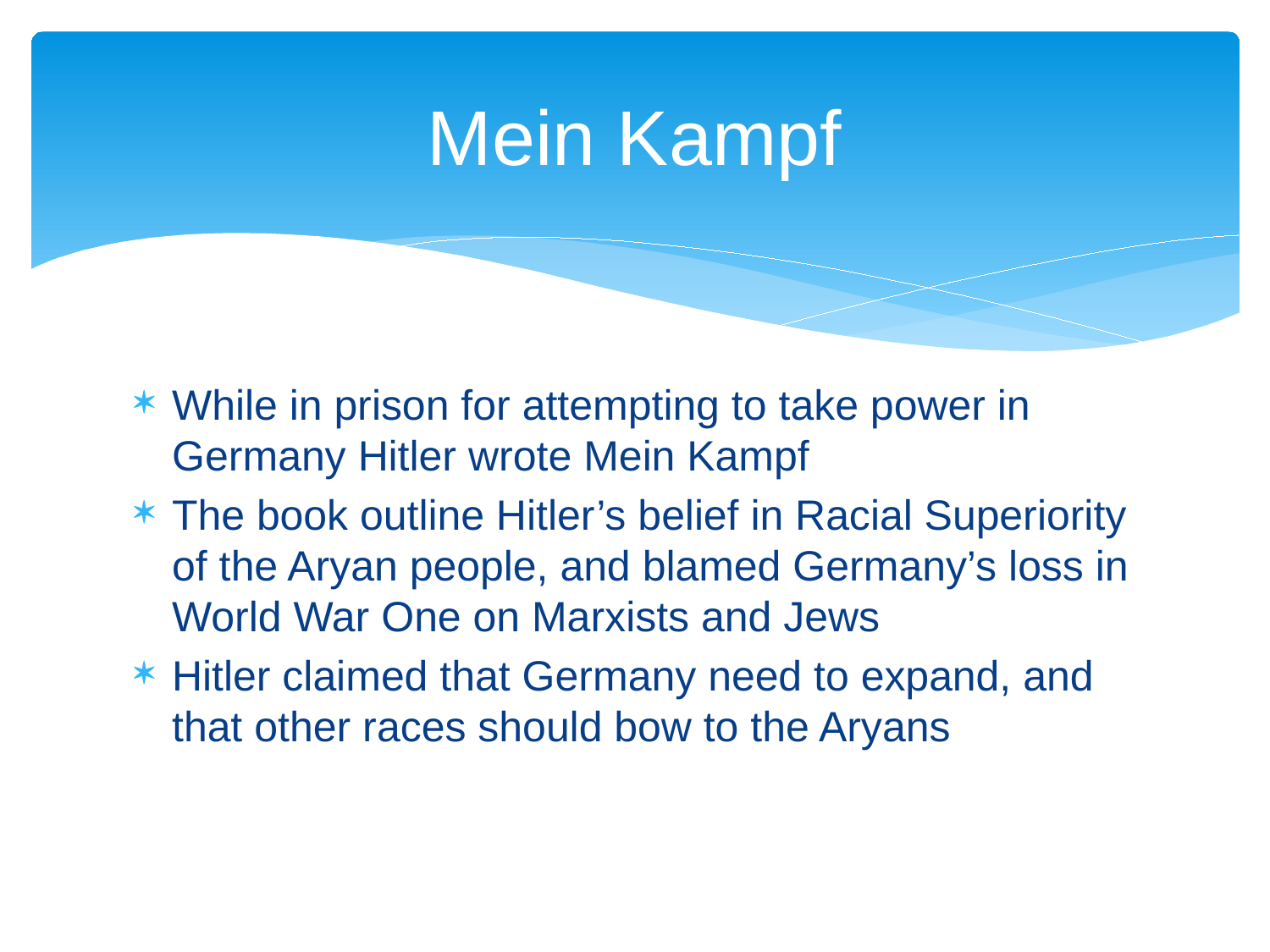

# Mein Kampf
While in prison for attempting to take power in Germany Hitler wrote Mein Kampf
The book outline Hitler’s belief in Racial Superiority of the Aryan people, and blamed Germany’s loss in World War One on Marxists and Jews
Hitler claimed that Germany need to expand, and that other races should bow to the Aryans